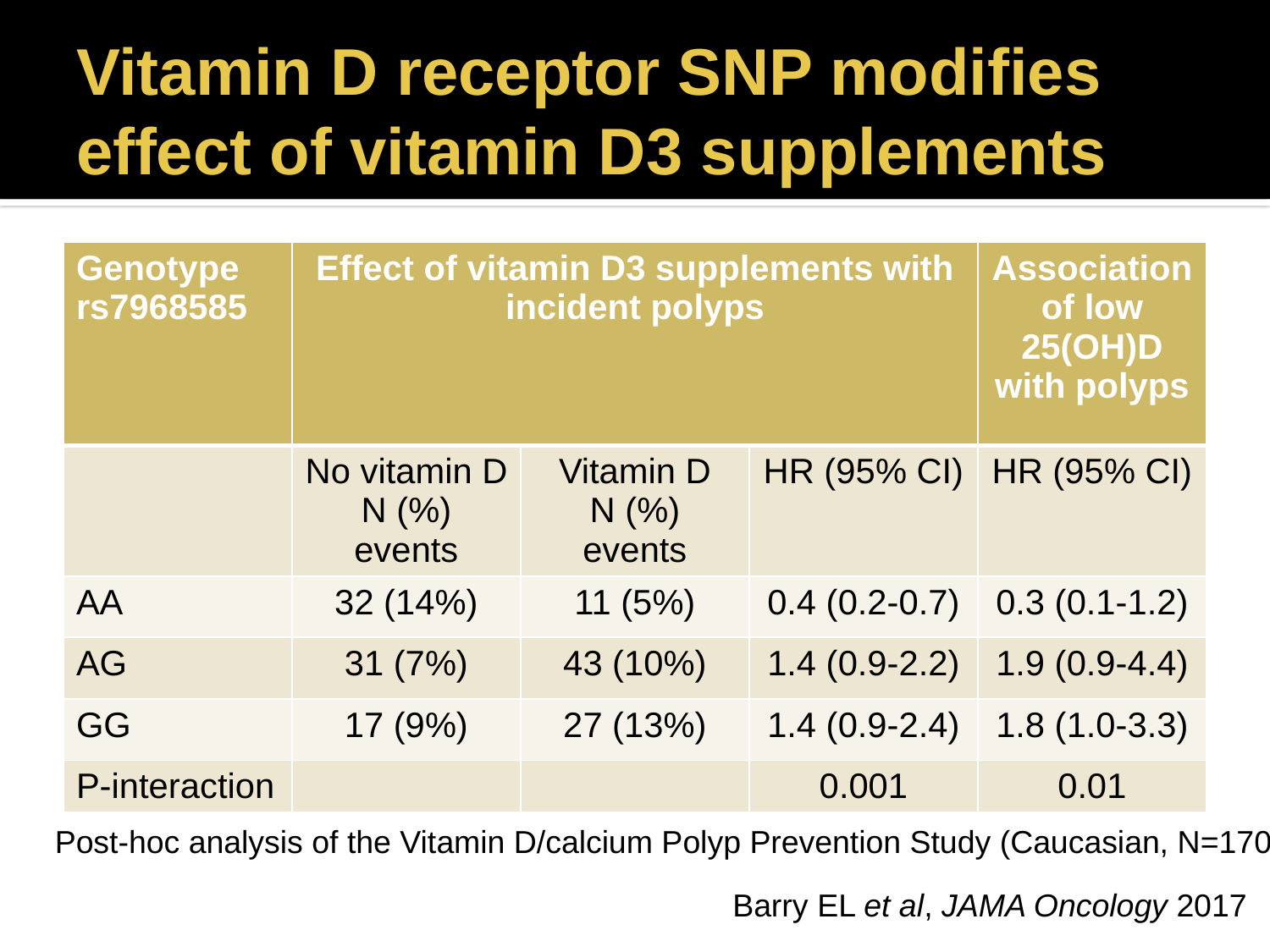

# Vitamin D receptor SNP modifies effect of vitamin D3 supplements
| Genotype rs7968585 | Effect of vitamin D3 supplements with incident polyps |  |  | Association of low 25(OH)D with polyps |
| --- | --- | --- | --- | --- |
|  | No vitamin D N (%) events | Vitamin D N (%) events | HR (95% CI) | HR (95% CI) |
| AA | 32 (14%) | 11 (5%) | 0.4 (0.2-0.7) | 0.3 (0.1-1.2) |
| AG | 31 (7%) | 43 (10%) | 1.4 (0.9-2.2) | 1.9 (0.9-4.4) |
| GG | 17 (9%) | 27 (13%) | 1.4 (0.9-2.4) | 1.8 (1.0-3.3) |
| P-interaction |  |  | 0.001 | 0.01 |
Post-hoc analysis of the Vitamin D/calcium Polyp Prevention Study (Caucasian, N=1702)
Barry EL et al, JAMA Oncology 2017